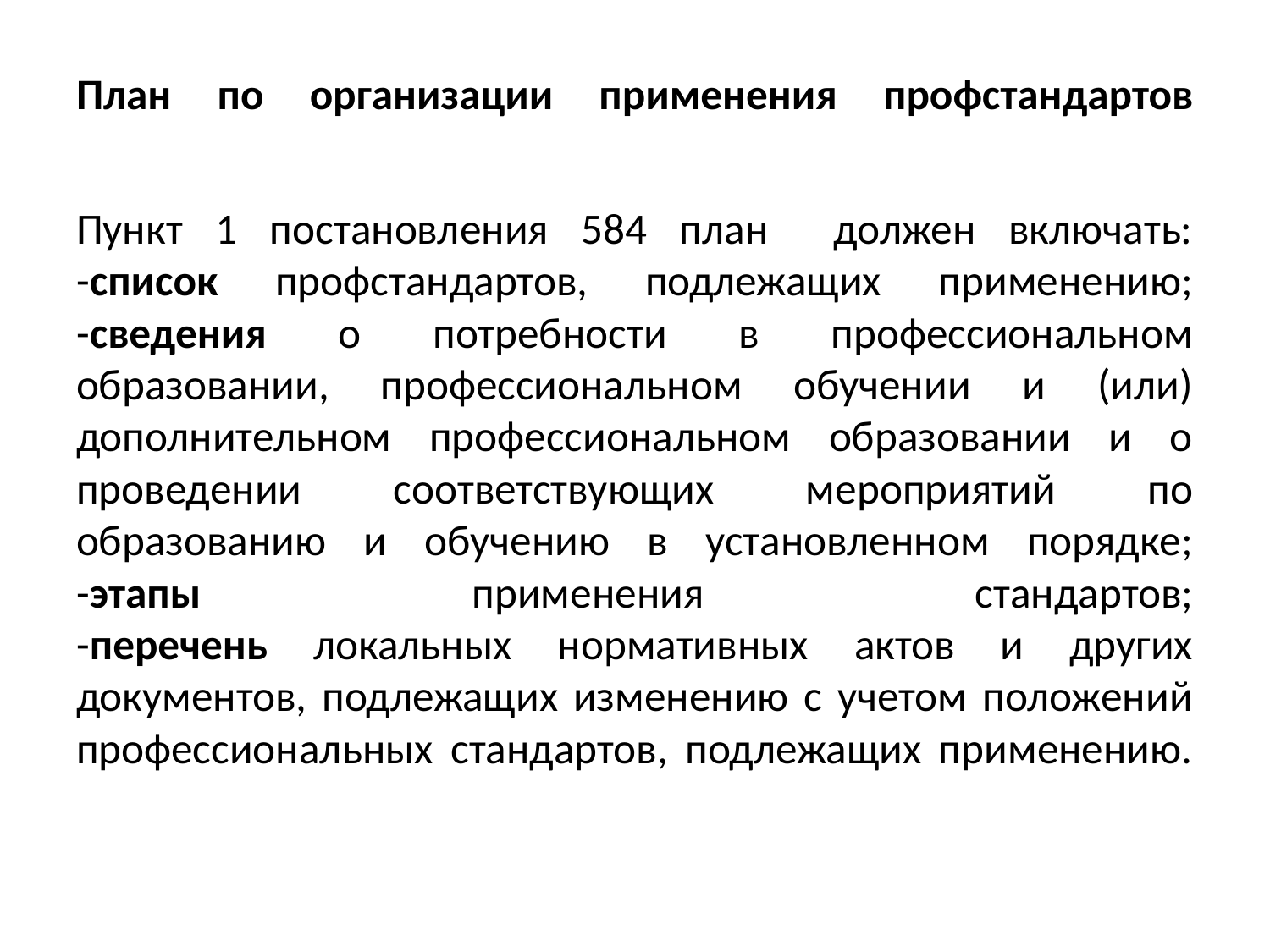

# План по организации применения профстандартов Пункт 1 постановления 584 план  должен включать: -список профстандартов, подлежащих применению; -сведения о потребности в профессиональном образовании, профессиональном обучении и (или) дополнительном профессиональном образовании и о проведении соответствующих мероприятий по образованию и обучению в установленном порядке; -этапы применения стандартов; -перечень локальных нормативных актов и других документов, подлежащих изменению с учетом положений профессиональных стандартов, подлежащих применению.